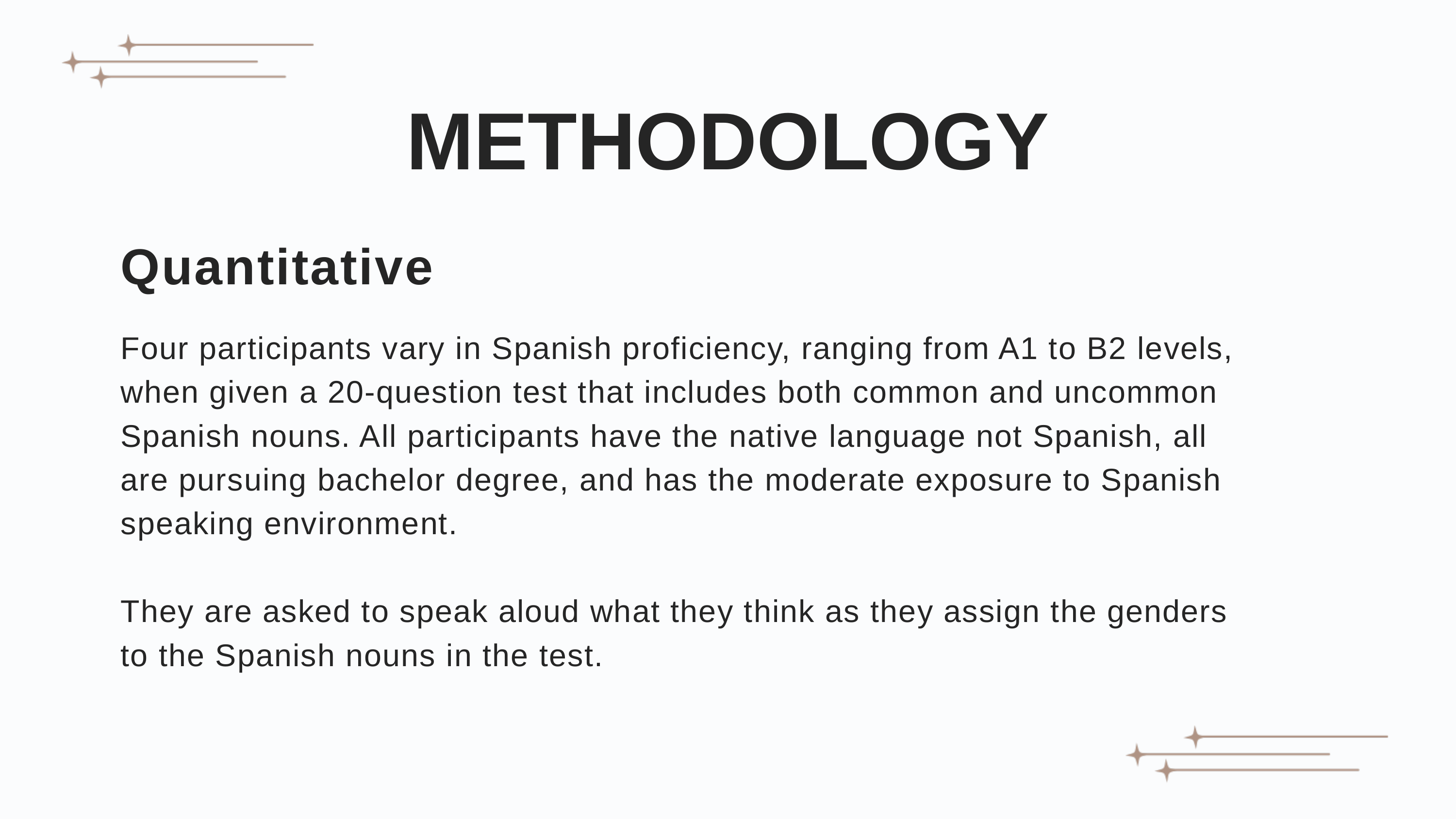

METHODOLOGY
Quantitative
Four participants vary in Spanish proficiency, ranging from A1 to B2 levels, when given a 20-question test that includes both common and uncommon Spanish nouns. All participants have the native language not Spanish, all are pursuing bachelor degree, and has the moderate exposure to Spanish speaking environment.

They are asked to speak aloud what they think as they assign the genders to the Spanish nouns in the test.